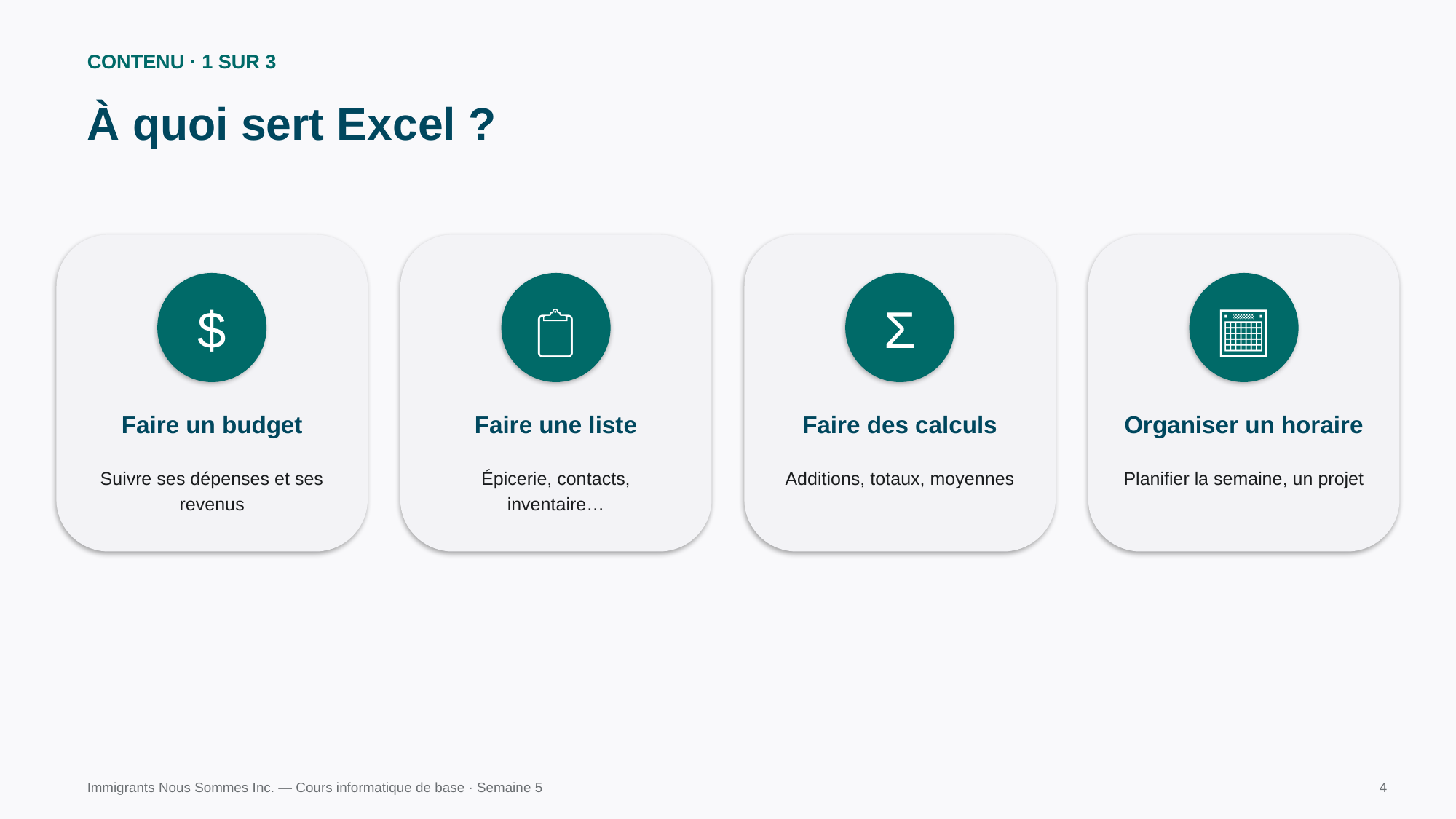

CONTENU · 1 SUR 3
À quoi sert Excel ?

$
📋
Σ
📅
Faire un budget
Faire une liste
Faire des calculs
Organiser un horaire
Suivre ses dépenses et ses revenus
Épicerie, contacts, inventaire…
Additions, totaux, moyennes
Planifier la semaine, un projet
Immigrants Nous Sommes Inc. — Cours informatique de base · Semaine 5
4